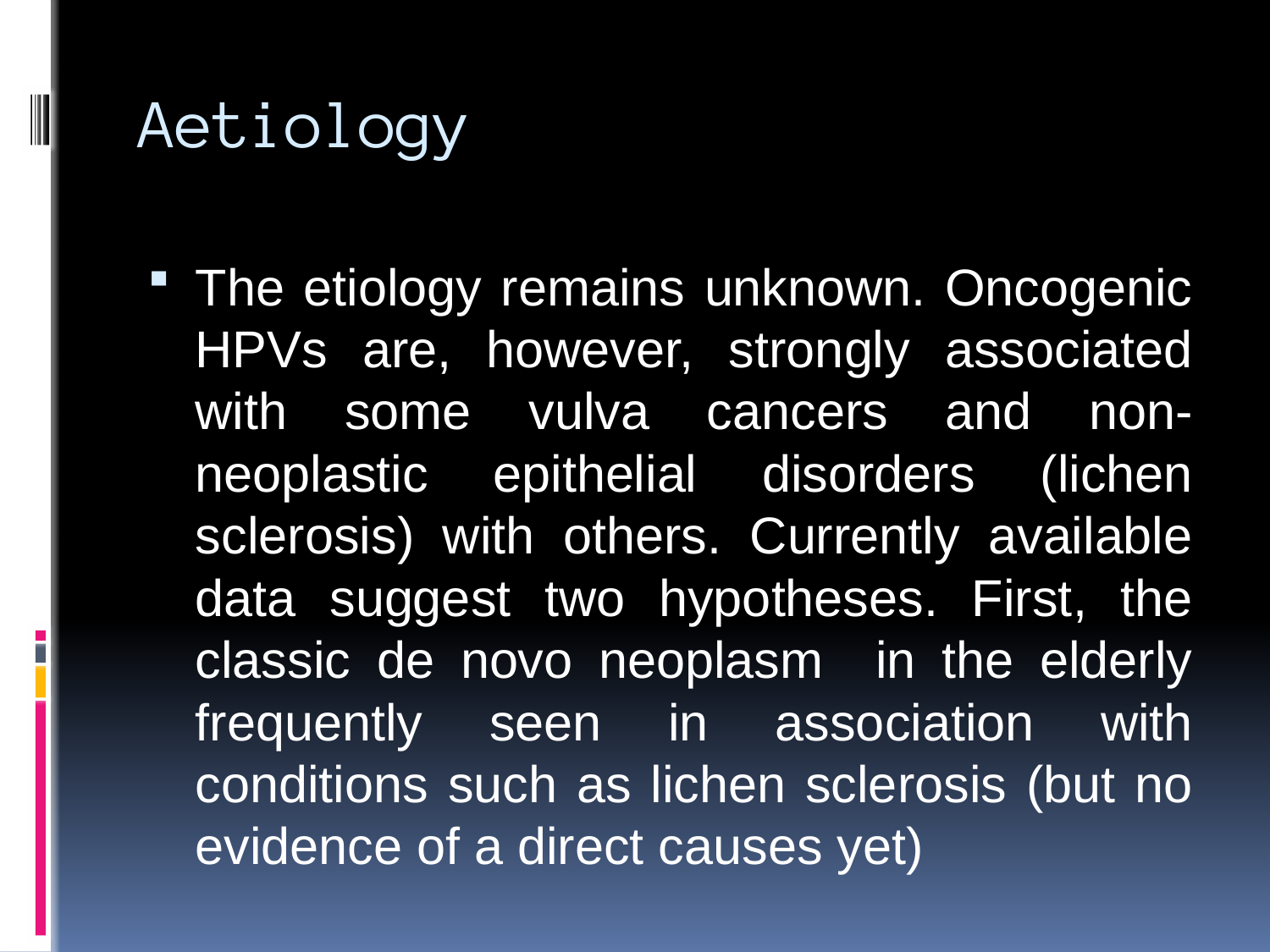

# Aetiology
The etiology remains unknown. Oncogenic HPVs are, however, strongly associated with some vulva cancers and non-neoplastic epithelial disorders (lichen sclerosis) with others. Currently available data suggest two hypotheses. First, the classic de novo neoplasm  in the elderly frequently seen in association with conditions such as lichen sclerosis (but no evidence of a direct causes yet)